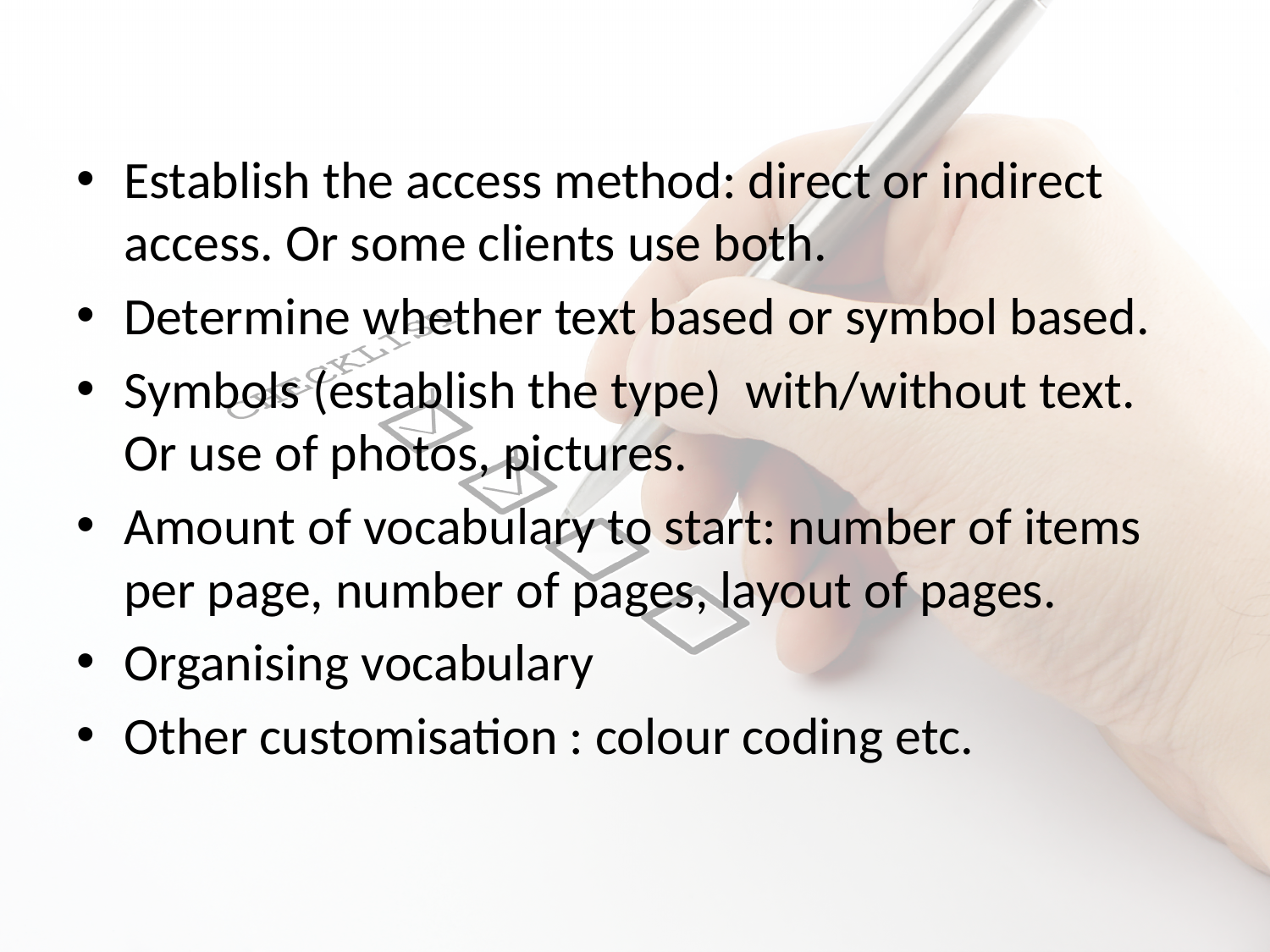

#

Establish the access method: direct or indirect access. Or some clients use both.
Determine whether text based or symbol based.
Symbols (establish the type)  with/without text. Or use of photos, pictures.
Amount of vocabulary to start: number of items per page, number of pages, layout of pages.
Organising vocabulary
Other customisation : colour coding etc.